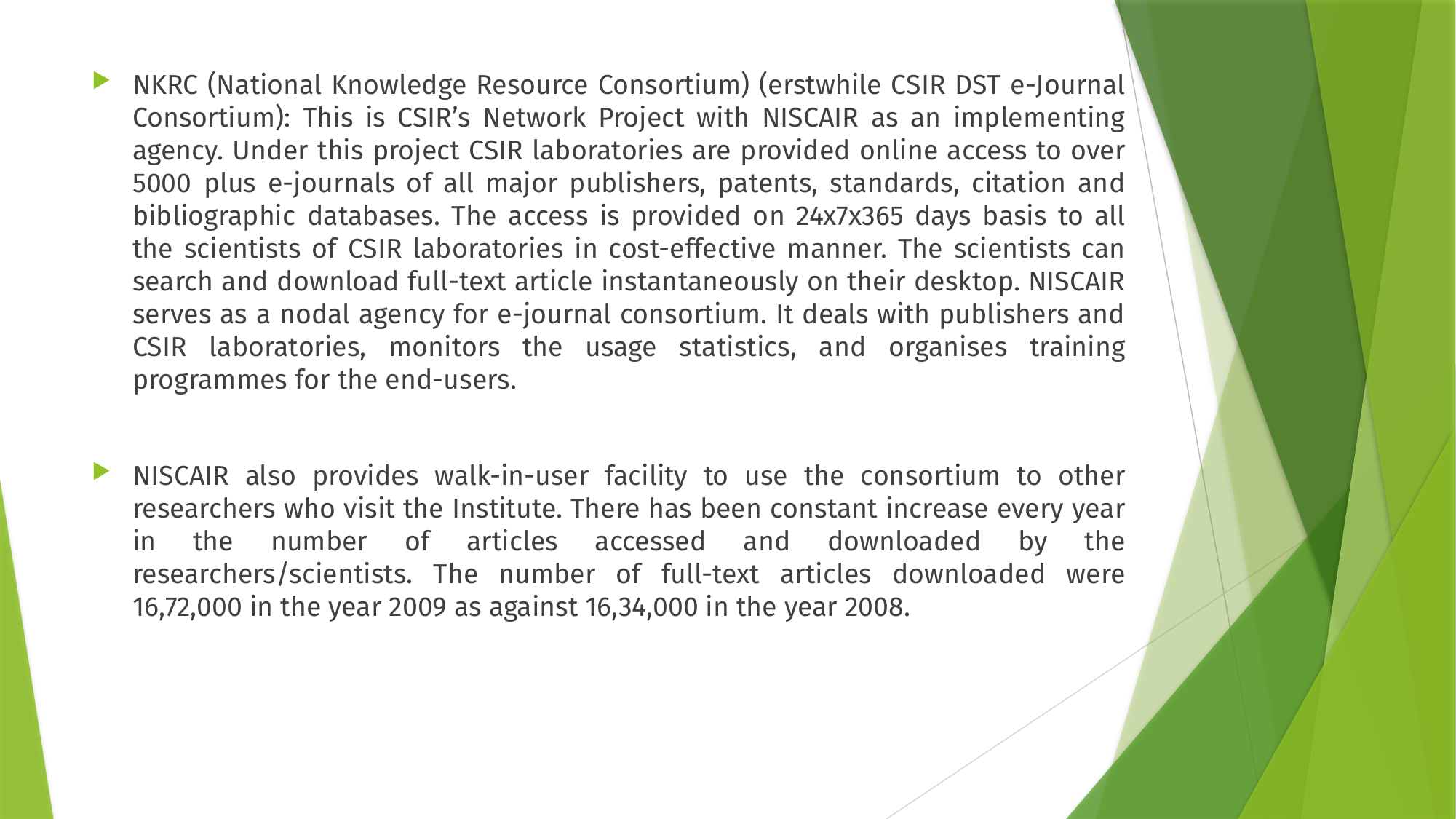

NKRC (National Knowledge Resource Consortium) (erstwhile CSIR DST e-Journal Consortium): This is CSIR’s Network Project with NISCAIR as an implementing agency. Under this project CSIR laboratories are provided online access to over 5000 plus e-journals of all major publishers, patents, standards, citation and bibliographic databases. The access is provided on 24x7x365 days basis to all the scientists of CSIR laboratories in cost-effective manner. The scientists can search and download full-text article instantaneously on their desktop. NISCAIR serves as a nodal agency for e-journal consortium. It deals with publishers and CSIR laboratories, monitors the usage statistics, and organises training programmes for the end-users.

NISCAIR also provides walk-in-user facility to use the consortium to other researchers who visit the Institute. There has been constant increase every year in the number of articles accessed and downloaded by the researchers/scientists. The number of full-text articles downloaded were 16,72,000 in the year 2009 as against 16,34,000 in the year 2008.